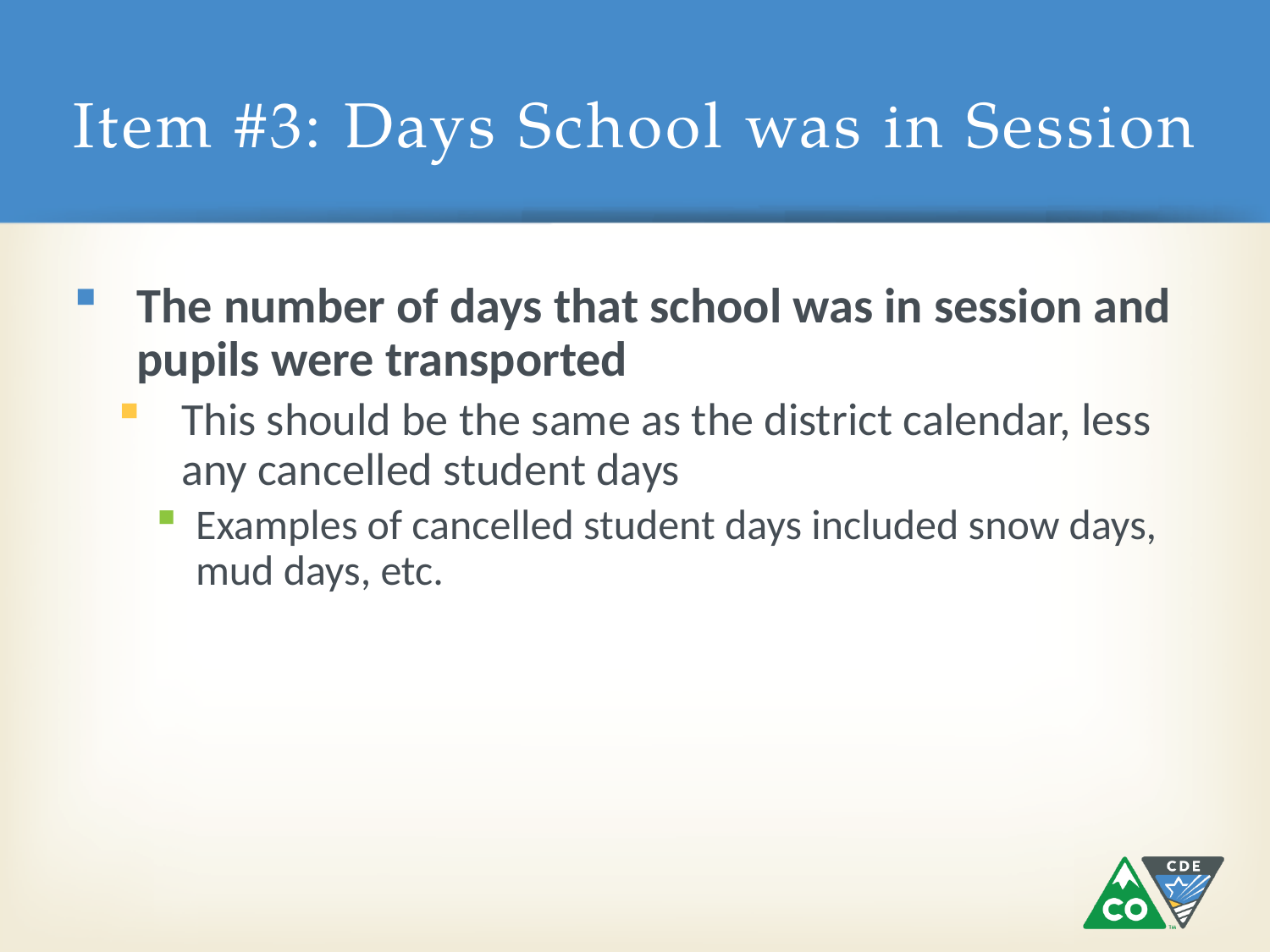

# Item #3: Days School was in Session

The number of days that school was in session and pupils were transported
This should be the same as the district calendar, less any cancelled student days
Examples of cancelled student days included snow days, mud days, etc.